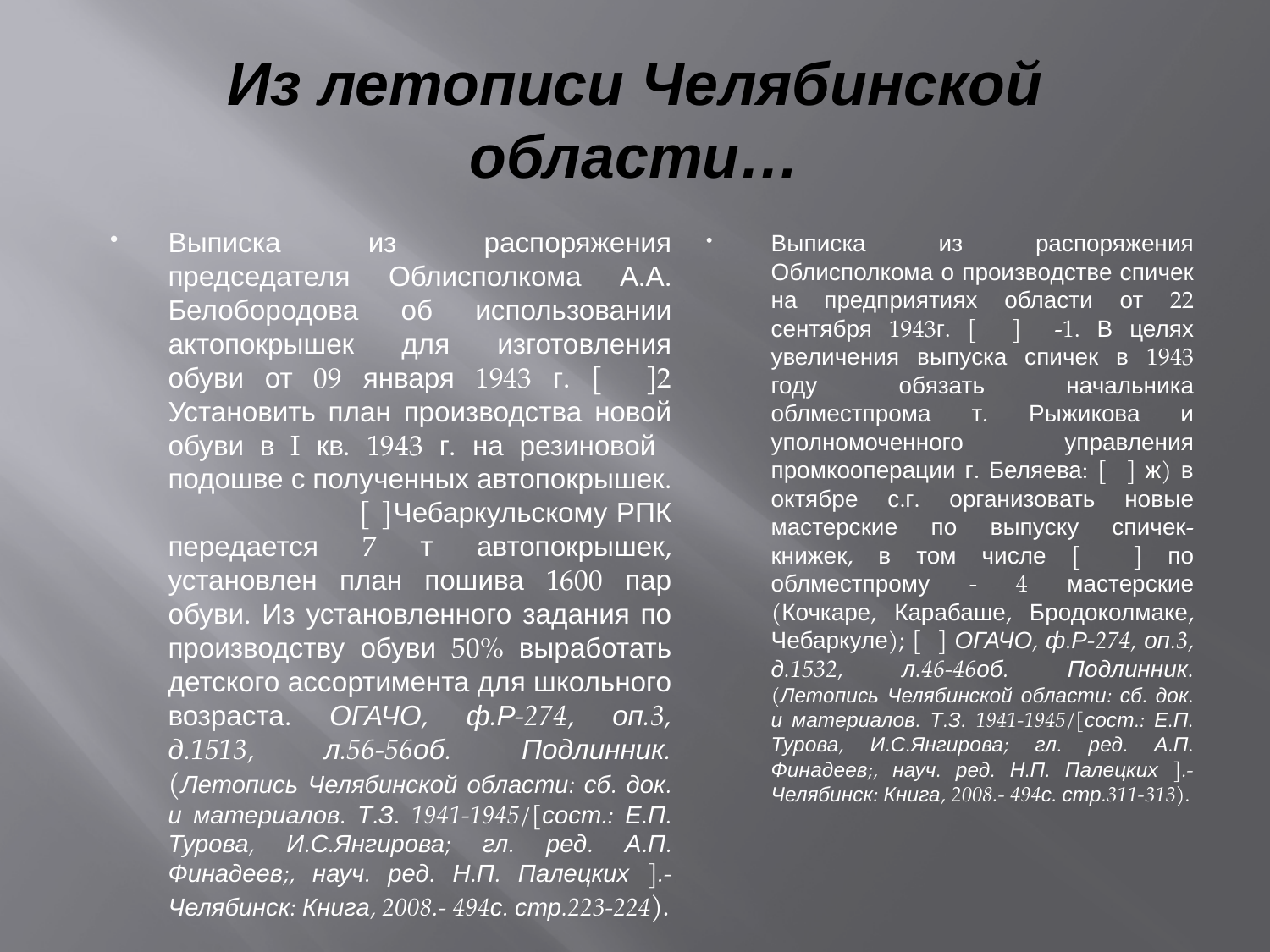

# Из летописи Челябинской области…
Выписка из распоряжения председателя Облисполкома А.А. Белобородова об использовании актопокрышек для изготовления обуви от 09 января 1943 г. [  ]2 Установить план производства новой обуви в I кв. 1943 г. на резиновой  подошве с полученных автопокрышек.                       [ ]Чебаркульскому РПК передается 7 т автопокрышек, установлен план пошива 1600 пар обуви. Из установленного задания по производству обуви 50% выработать детского ассортимента для школьного возраста. ОГАЧО, ф.Р-274, оп.3, д.1513, л.56-56об. Подлинник. (Летопись Челябинской области: сб. док. и материалов. Т.З. 1941-1945/[сост.: Е.П. Турова, И.С.Янгирова; гл. ред. А.П. Финадеев;, науч. ред. Н.П. Палецких ].- Челябинск: Книга, 2008.- 494с. стр.223-224).

Выписка из распоряжения Облисполкома о производстве спичек на предприятиях области от 22 сентября 1943г. [  ]  -1. В целях увеличения выпуска спичек в 1943 году обязать начальника облместпрома т. Рыжикова и уполномоченного управления промкооперации г. Беляева: [  ] ж) в октябре с.г. организовать новые мастерские по выпуску спичек-книжек, в том числе [  ] по облместпрому - 4 мастерские (Кочкаре, Карабаше, Бродоколмаке, Чебаркуле); [  ] ОГАЧО, ф.Р-274, оп.3, д.1532, л.46-46об. Подлинник. (Летопись Челябинской области: сб. док. и материалов. Т.З. 1941-1945/[сост.: Е.П. Турова, И.С.Янгирова; гл. ред. А.П. Финадеев;, науч. ред. Н.П. Палецких ].- Челябинск: Книга, 2008.- 494с. стр.311-313).